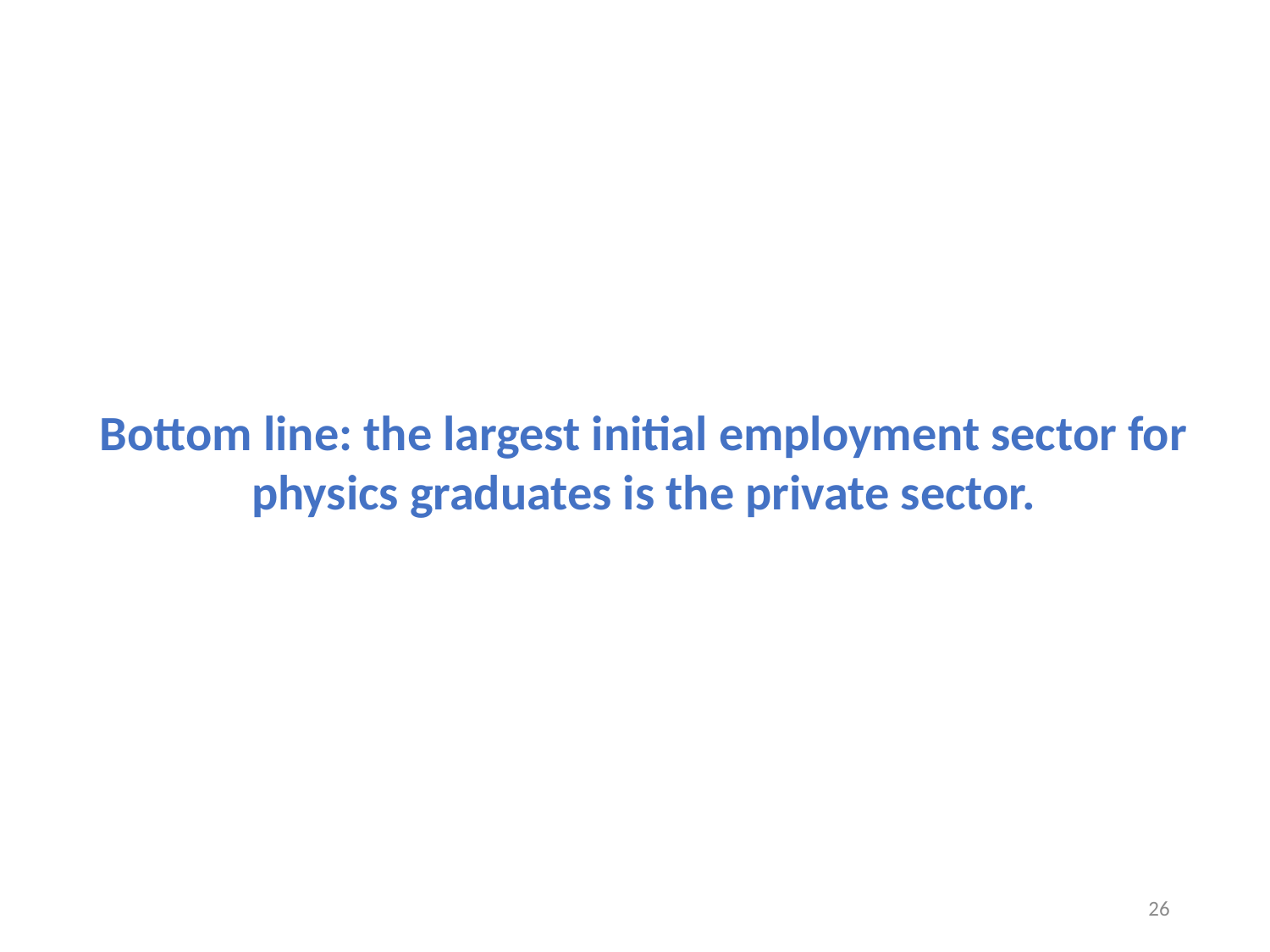

Bottom line: the largest initial employment sector for physics graduates is the private sector.
26